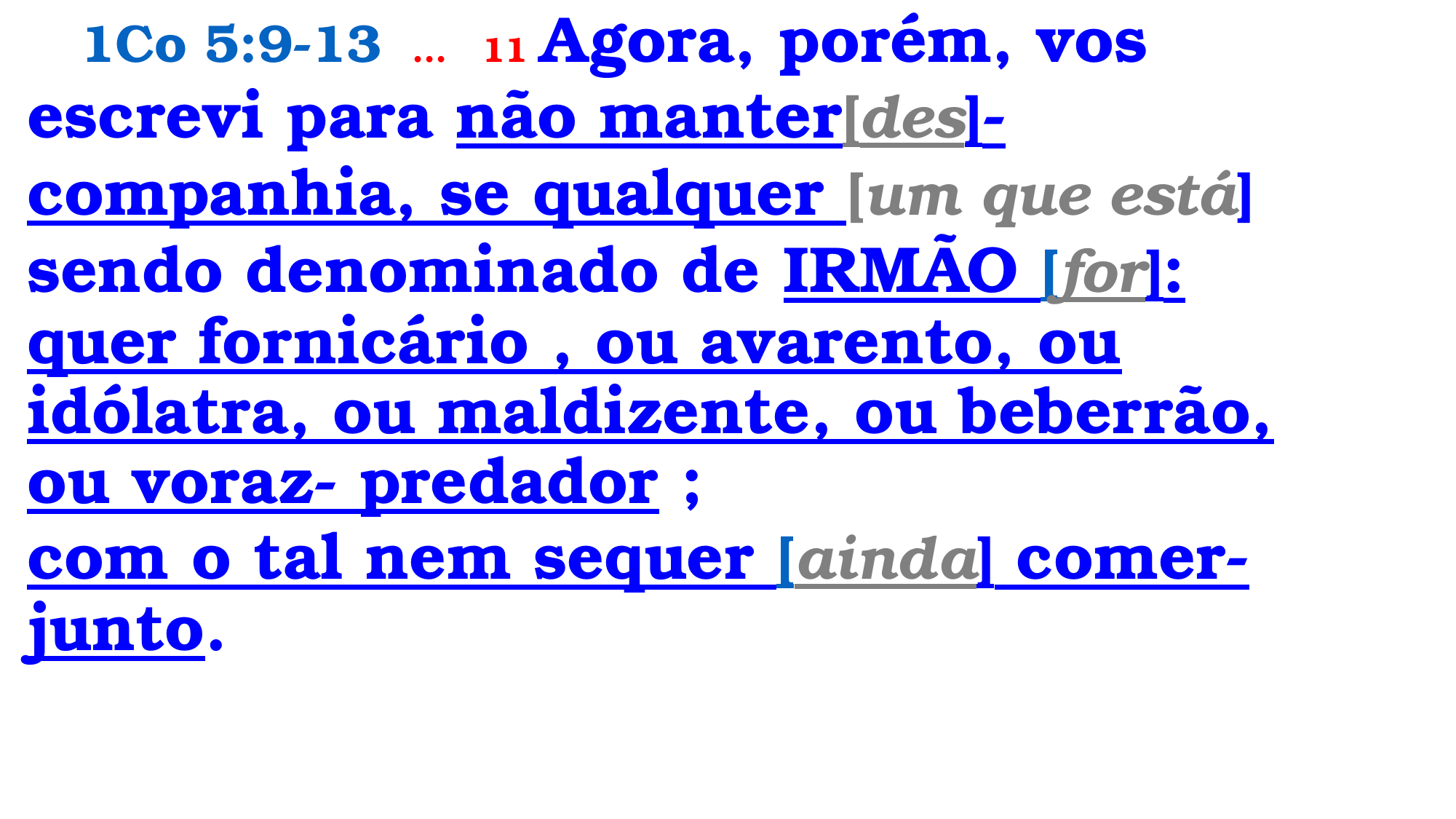

# 1Co 5:9-13  ...  11 Agora, porém, vos escrevi para não manter[des]- companhia, se qualquer [um que está] sendo denominado de IRMÃO [for]: quer fornicário , ou avarento, ou idólatra, ou maldizente, ou beberrão, ou voraz- predador ; com o tal nem sequer [ainda] comer- junto.